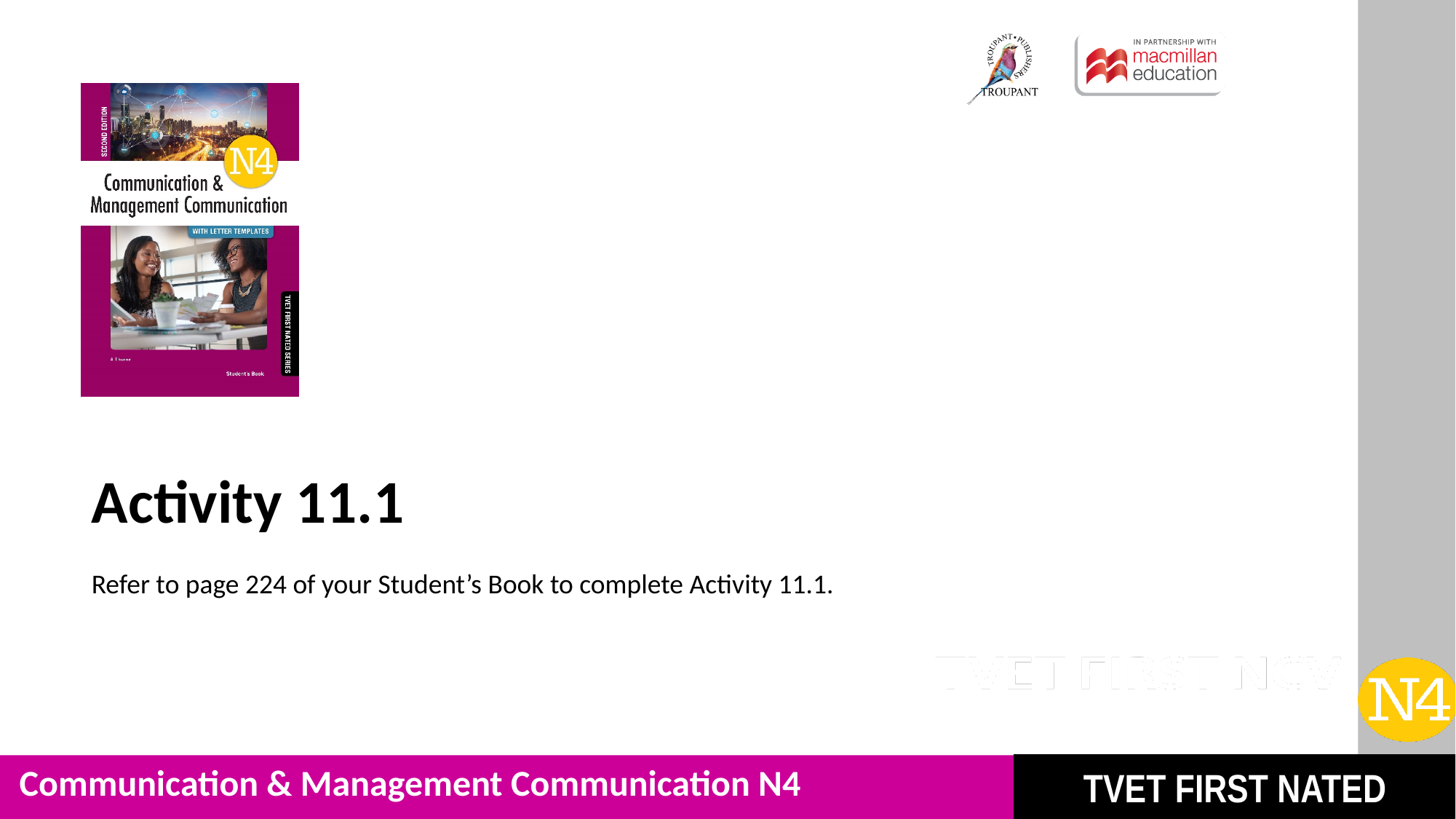

Activity 11.1
Refer to page 224 of your Student’s Book to complete Activity 11.1.